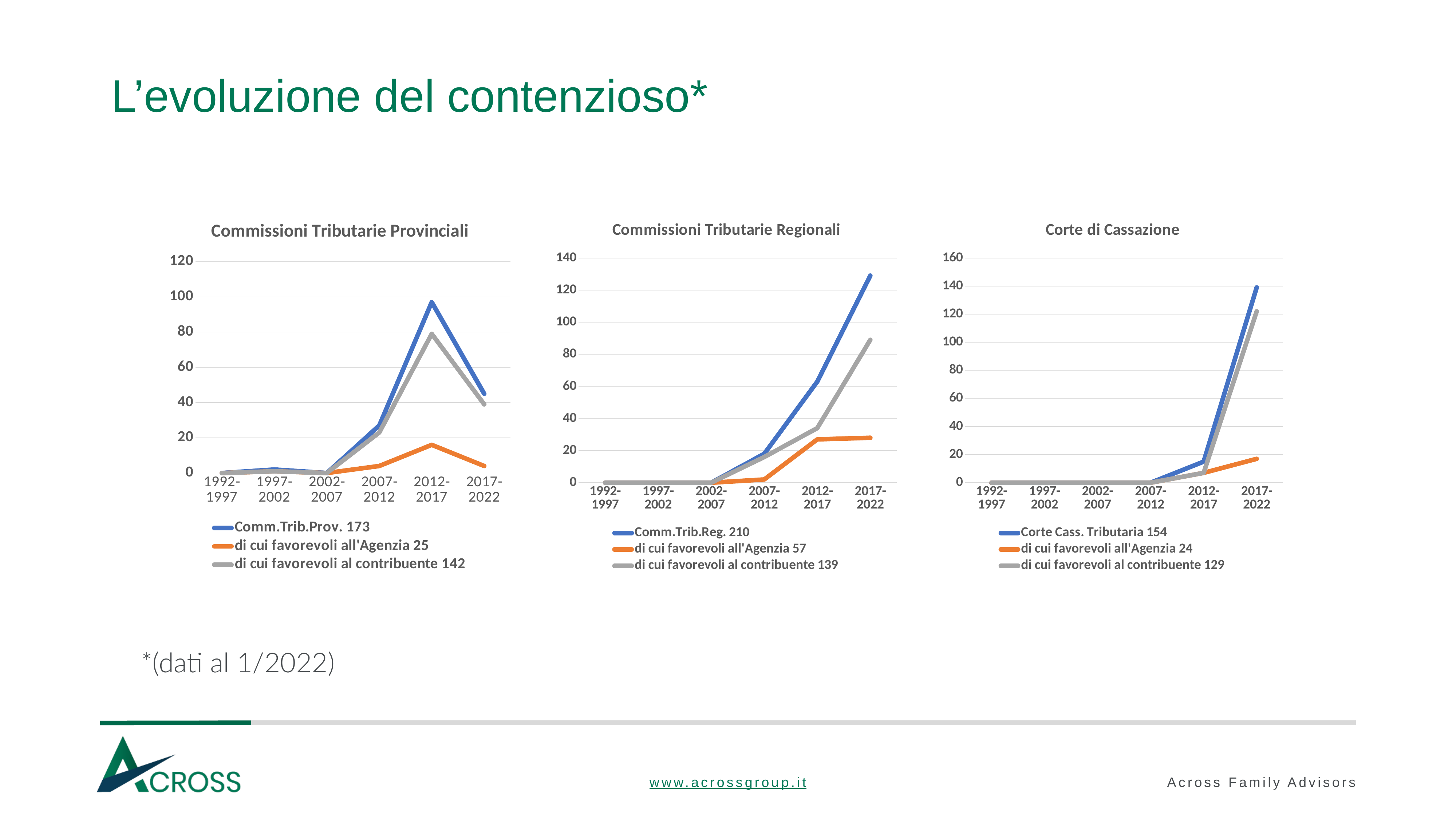

# L’evoluzione del contenzioso*

### Chart: Commissioni Tributarie Provinciali

| Category | Comm.Trib.Prov. | di cui favorevoli all'Agenzia | di cui favorevoli al contribuente |
|---|---|---|---|
| 1992-1997 | 0.0 | 0.0 | 0.0 |
| 1997-2002 | 2.0 | 1.0 | 1.0 |
| 2002-2007 | 0.0 | 0.0 | 0.0 |
| 2007-2012 | 27.0 | 4.0 | 23.0 |
| 2012-2017 | 97.0 | 16.0 | 79.0 |
| 2017-2022 | 45.0 | 4.0 | 39.0 |

### Chart: Commissioni Tributarie Regionali

| Category | Comm.Trib.Reg. | di cui favorevoli all'Agenzia | di cui favorevoli al contribuente |
|---|---|---|---|
| 1992-1997 | 0.0 | 0.0 | 0.0 |
| 1997-2002 | 0.0 | 0.0 | 0.0 |
| 2002-2007 | 0.0 | 0.0 | 0.0 |
| 2007-2012 | 18.0 | 2.0 | 16.0 |
| 2012-2017 | 63.0 | 27.0 | 34.0 |
| 2017-2022 | 129.0 | 28.0 | 89.0 |

### Chart: Corte di Cassazione

| Category | Corte Cass. Tributaria | di cui favorevoli all'Agenzia | di cui favorevoli al contribuente |
|---|---|---|---|
| 1992-1997 | 0.0 | 0.0 | 0.0 |
| 1997-2002 | 0.0 | 0.0 | 0.0 |
| 2002-2007 | 0.0 | 0.0 | 0.0 |
| 2007-2012 | 0.0 | 0.0 | 0.0 |
| 2012-2017 | 15.0 | 7.0 | 7.0 |
| 2017-2022 | 139.0 | 17.0 | 122.0 |
*(dati al 1/2022)